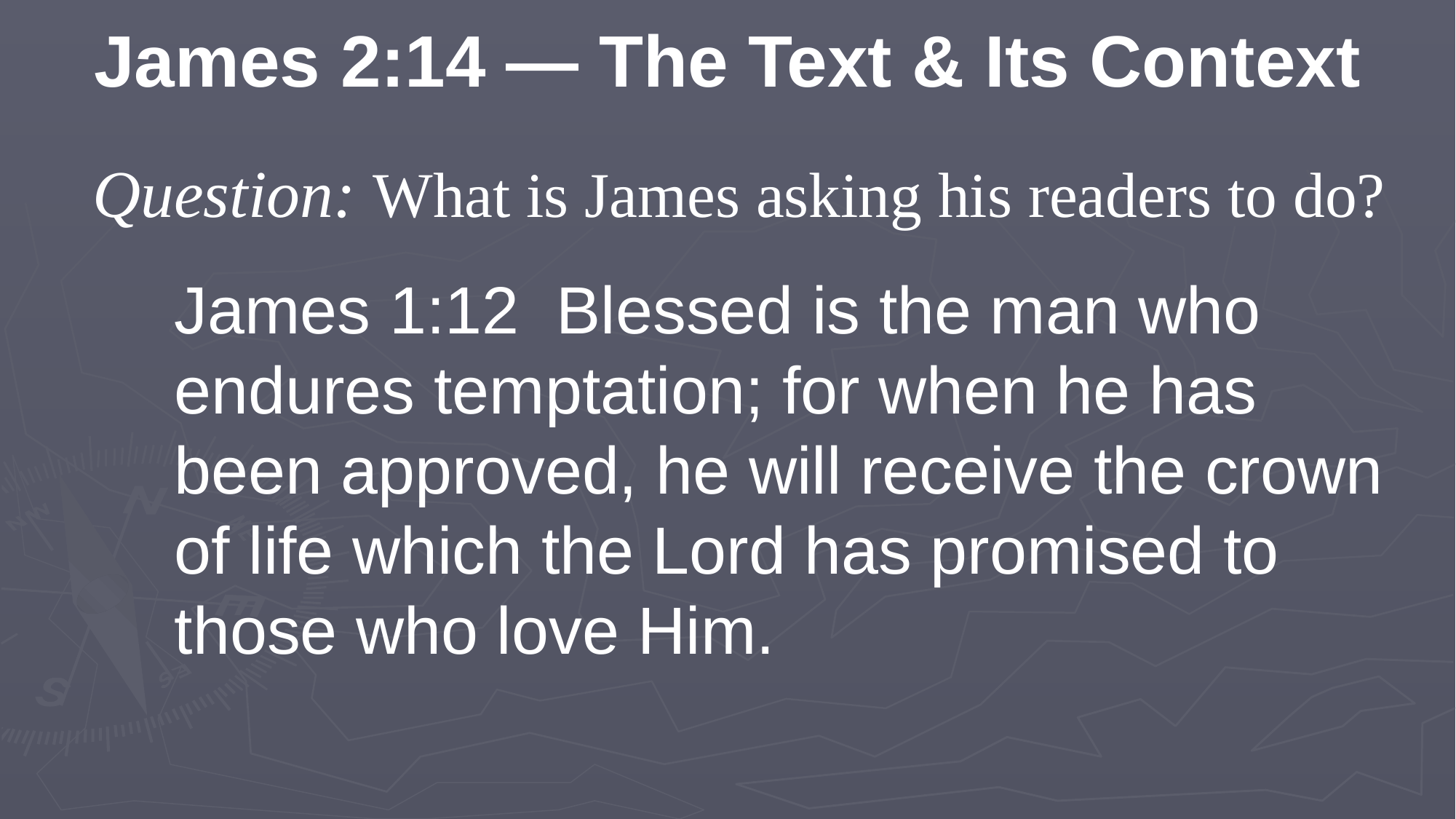

James 2:14 — The Text & Its Context
Question: What is James asking his readers to do?
James 1:12  Blessed is the man who endures temptation; for when he has been approved, he will receive the crown of life which the Lord has promised to those who love Him.